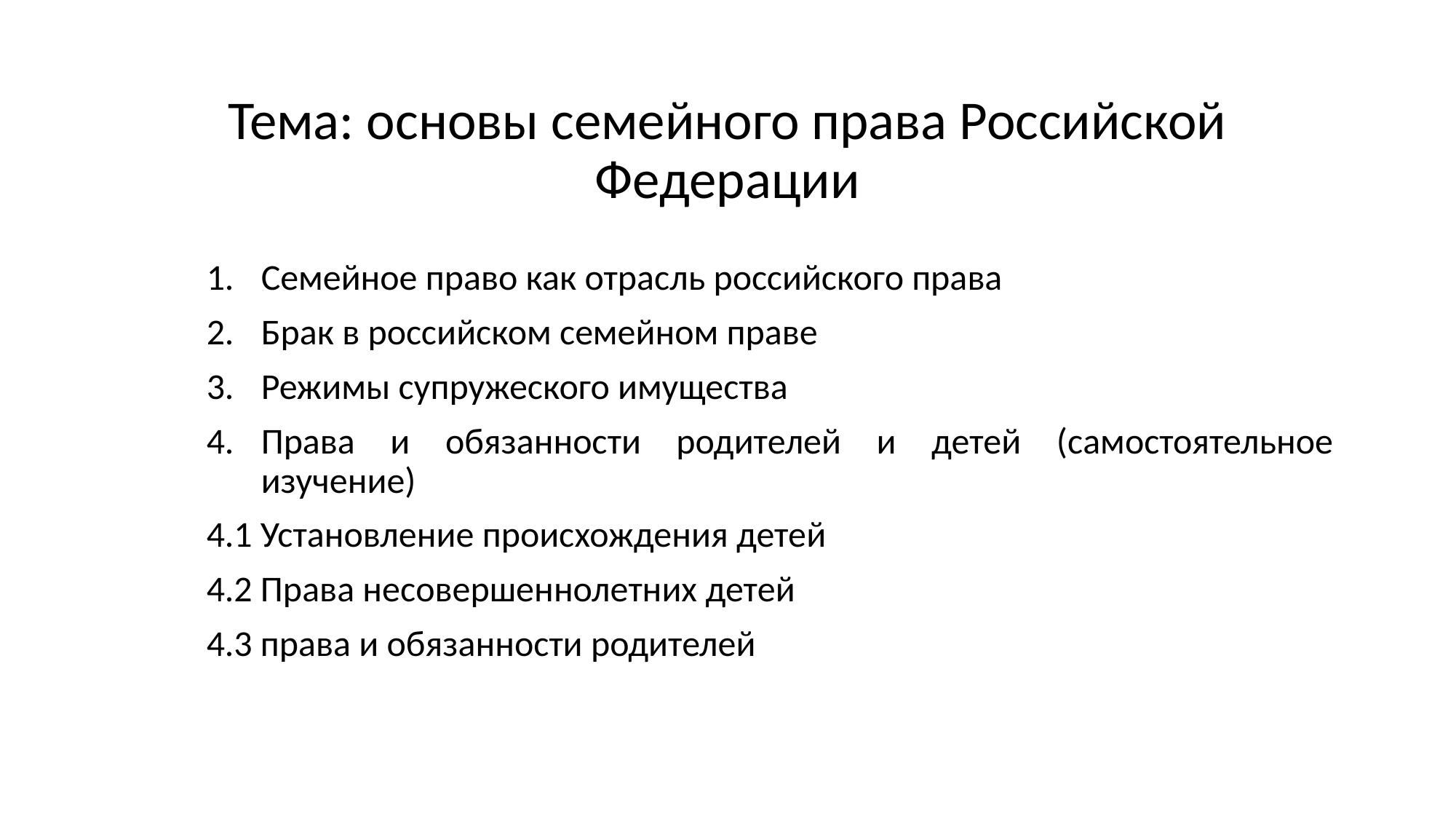

# Тема: основы семейного права Российской Федерации
Семейное право как отрасль российского права
Брак в российском семейном праве
Режимы супружеского имущества
Права и обязанности родителей и детей (самостоятельное изучение)
4.1 Установление происхождения детей
4.2 Права несовершеннолетних детей
4.3 права и обязанности родителей